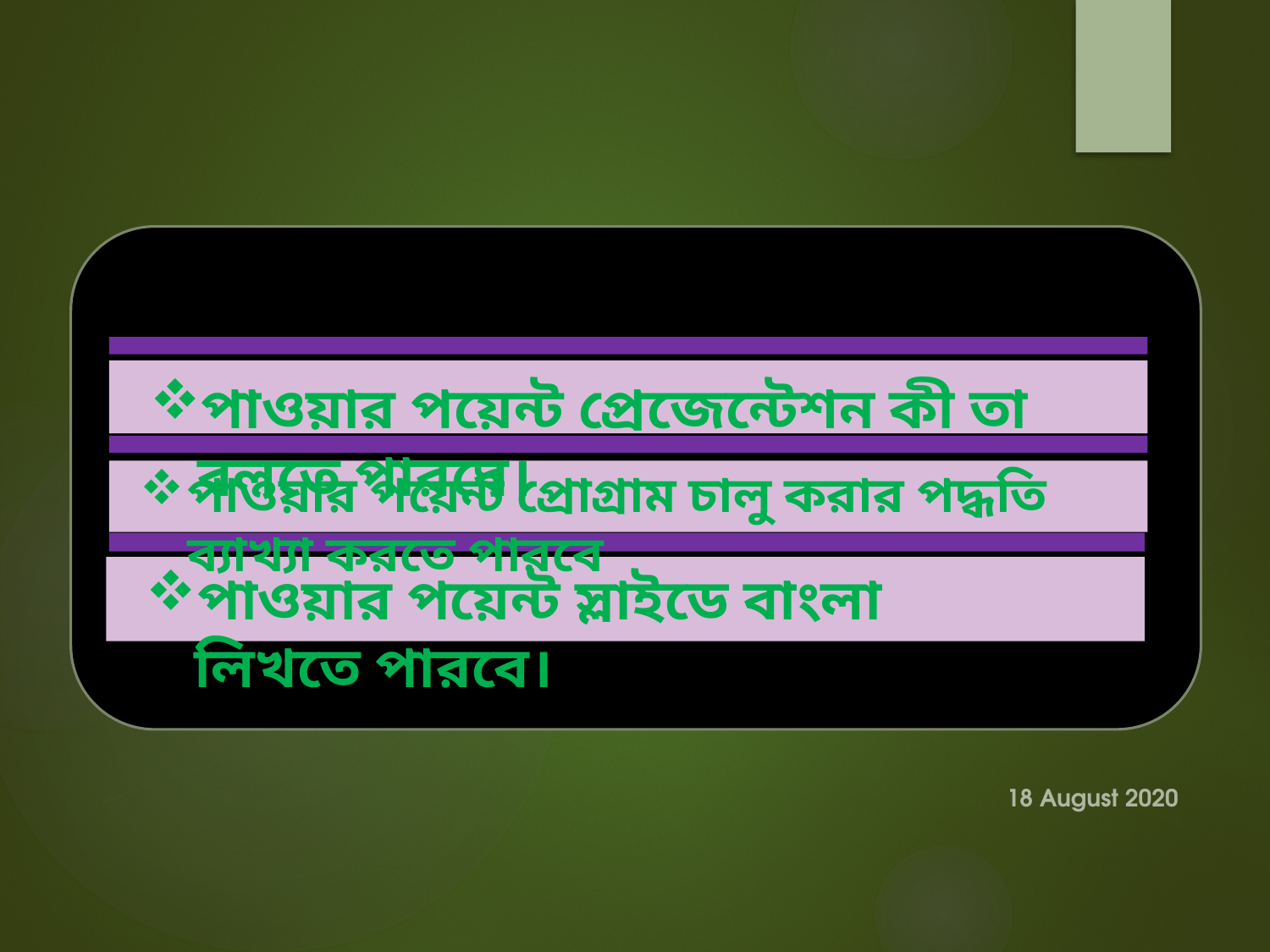

পাওয়ার পয়েন্ট প্রেজেন্টেশন কী তা বলতে পারবে।

পাওয়ার পয়েন্ট প্রোগ্রাম চালু করার পদ্ধতি  ব্যাখ্যা করতে পারবে

পাওয়ার পয়েন্ট স্লাইডে বাংলা লিখতে পারবে।
18 August 2020